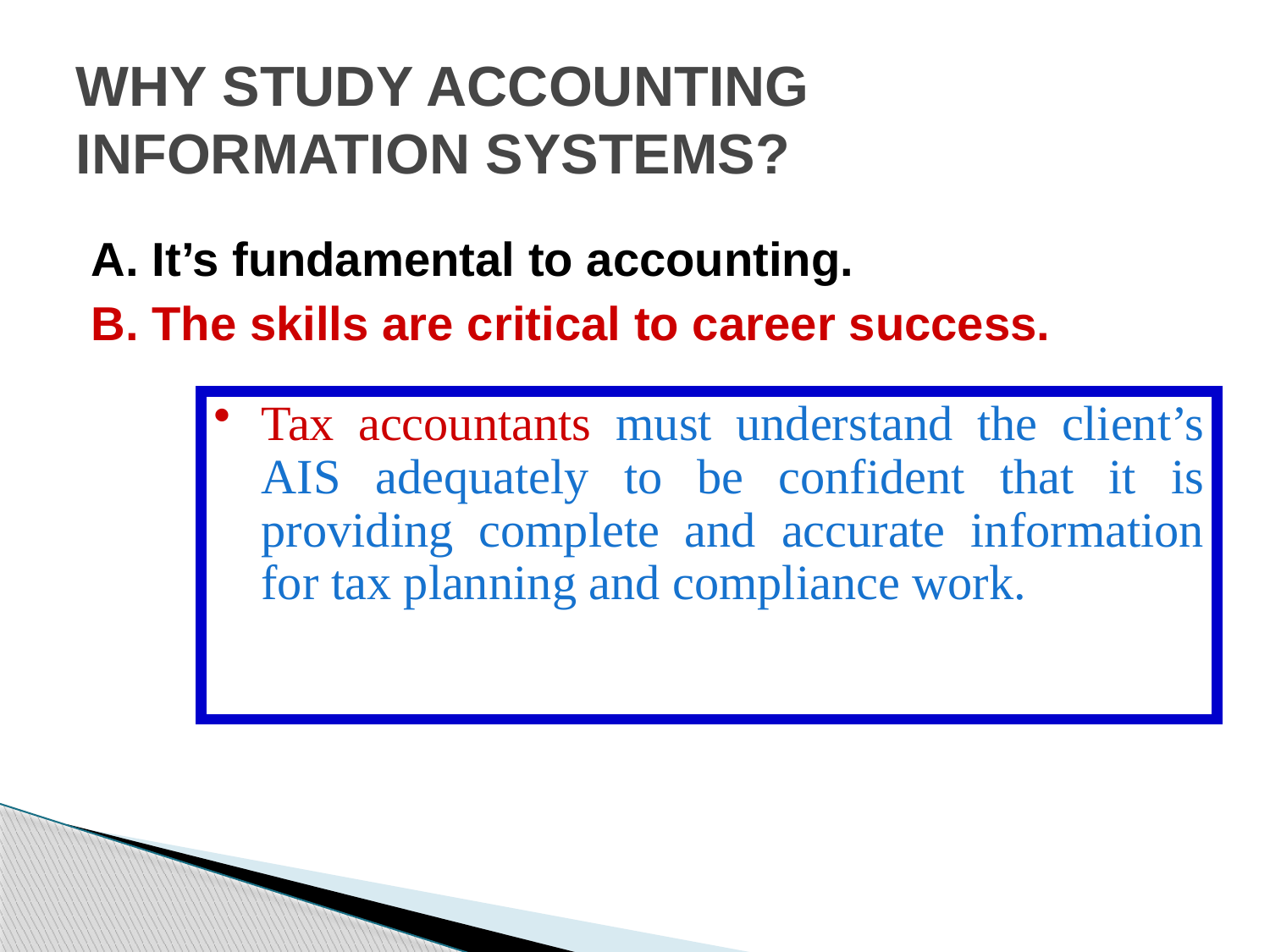

# WHY STUDY ACCOUNTING INFORMATION SYSTEMS?
A. It’s fundamental to accounting.
B. The skills are critical to career success.

Tax accountants must understand the client’s AIS adequately to be confident that it is providing complete and accurate information for tax planning and compliance work.